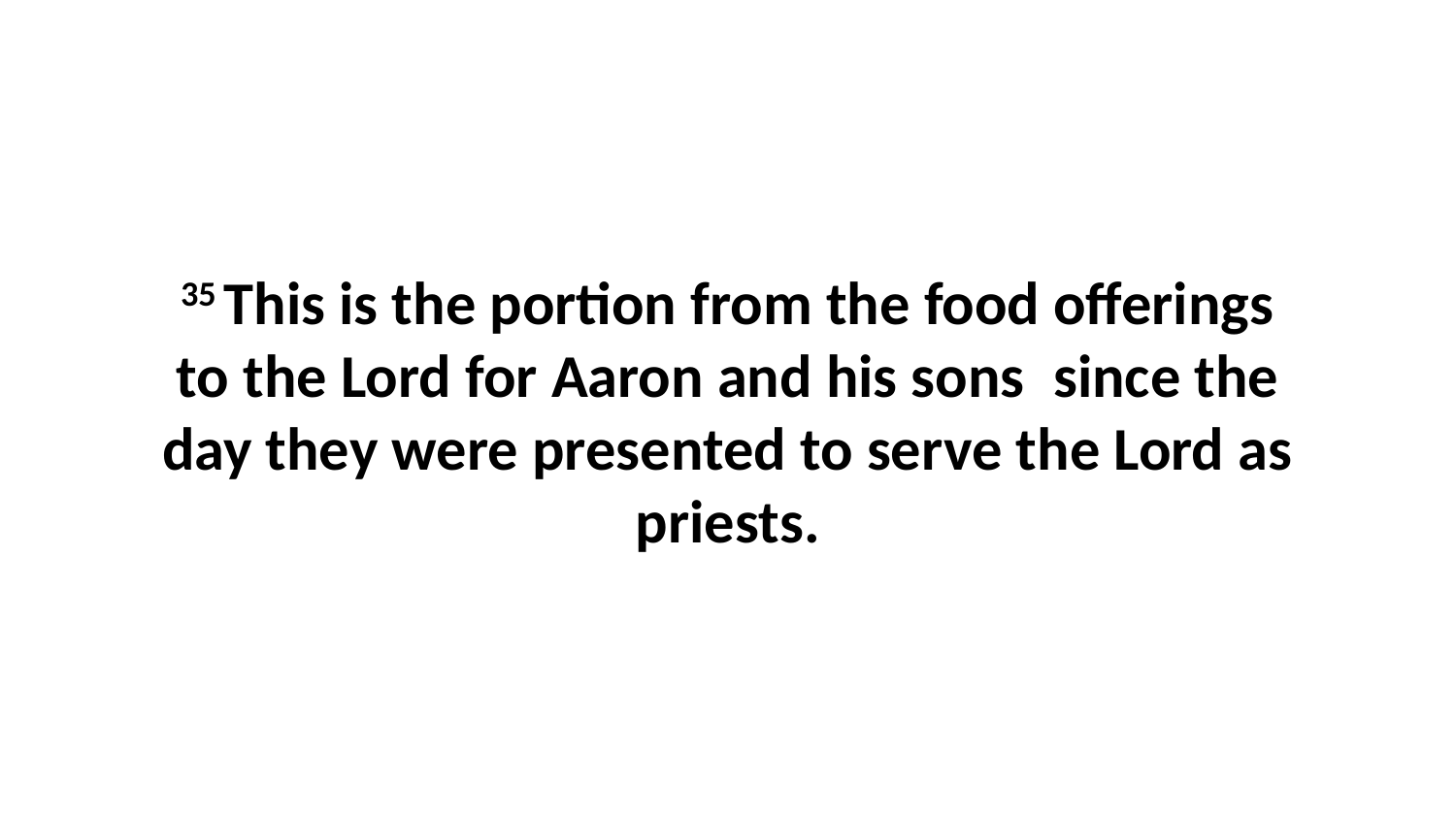

35 This is the portion from the food offerings to the Lord for Aaron and his sons  since the day they were presented to serve the Lord as priests.